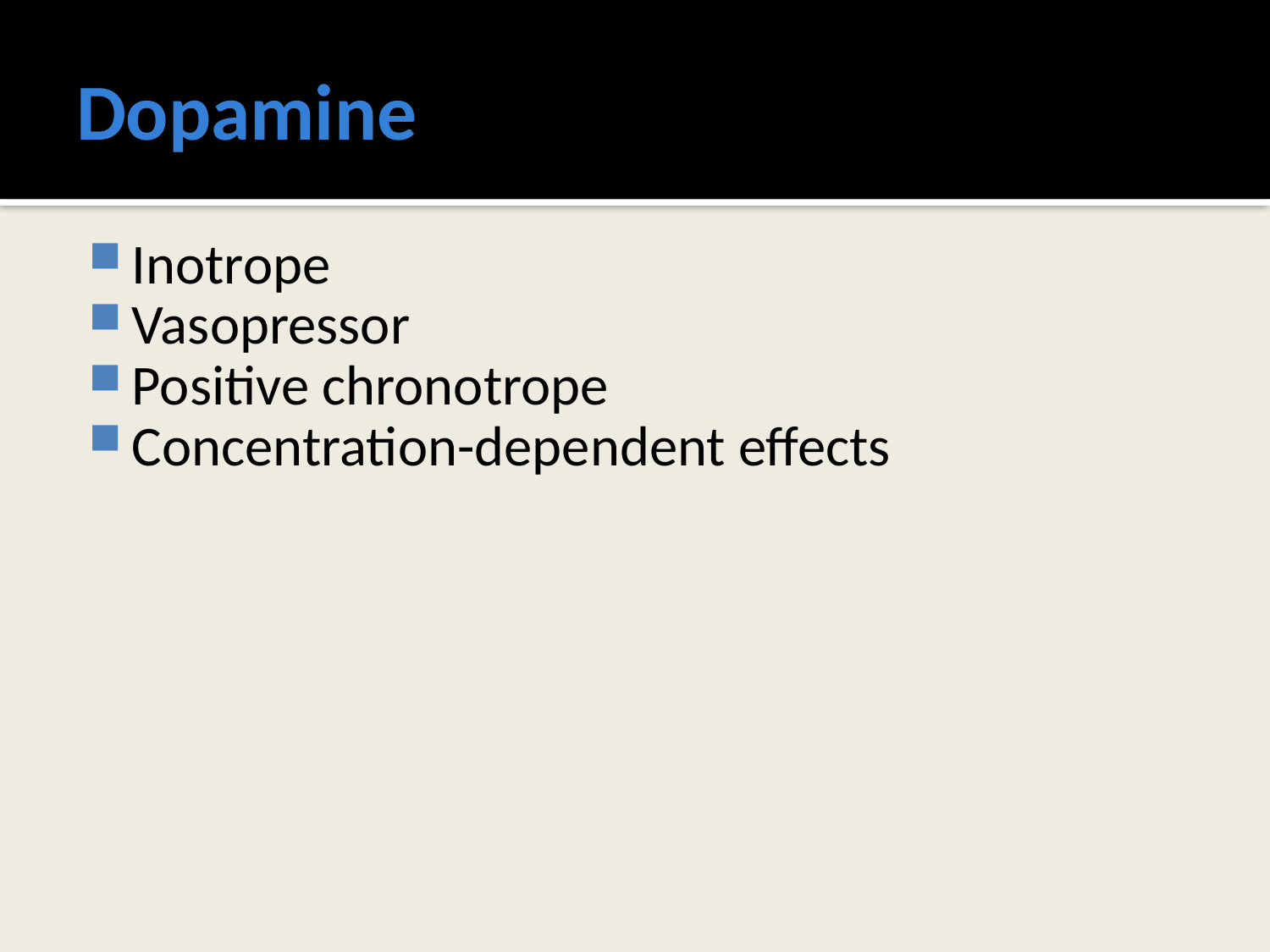

# Dopamine
Inotrope
Vasopressor
Positive chronotrope
Concentration-dependent effects